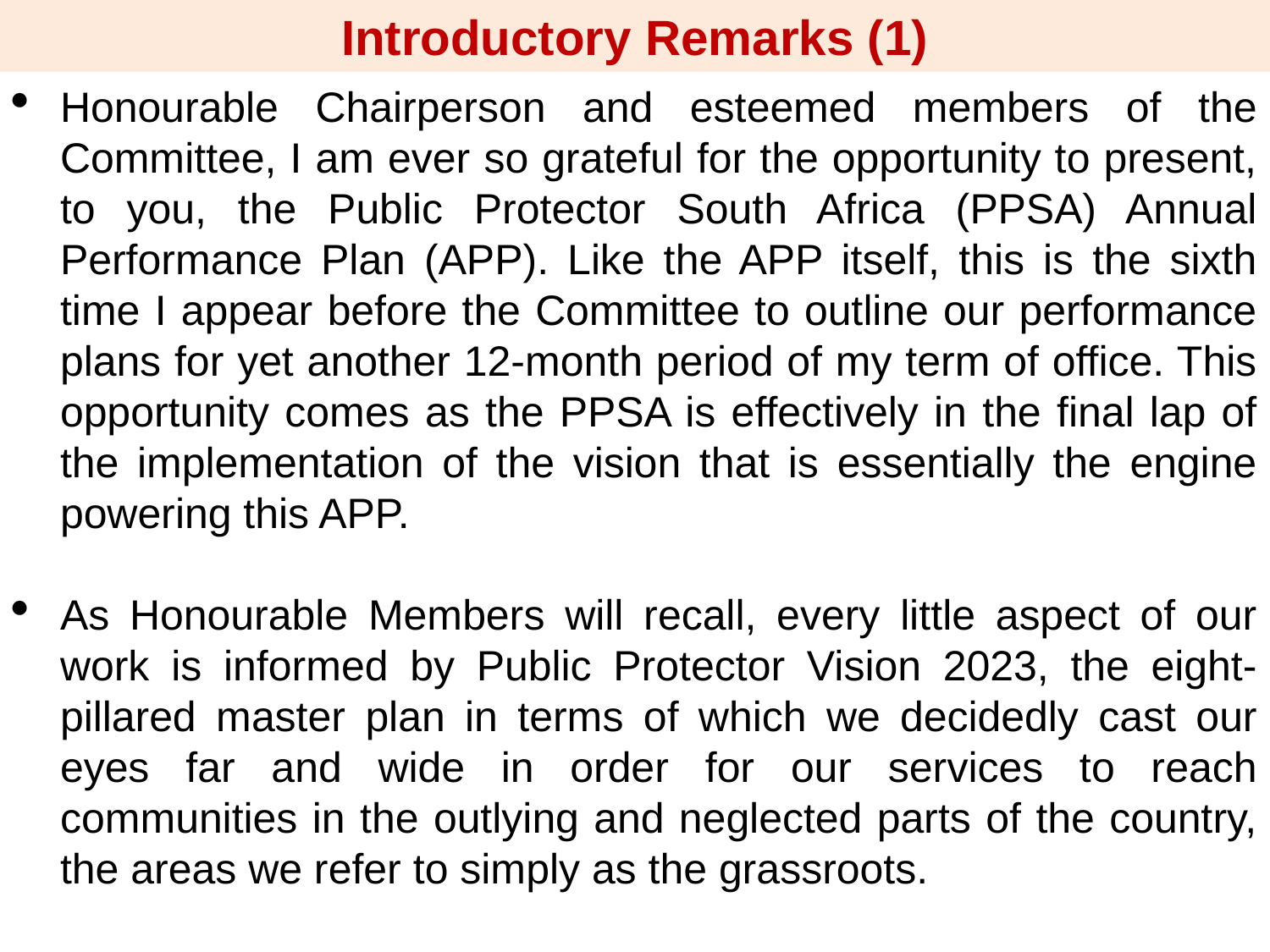

Introductory Remarks (1)
Honourable Chairperson and esteemed members of the Committee, I am ever so grateful for the opportunity to present, to you, the Public Protector South Africa (PPSA) Annual Performance Plan (APP). Like the APP itself, this is the sixth time I appear before the Committee to outline our performance plans for yet another 12-month period of my term of office. This opportunity comes as the PPSA is effectively in the final lap of the implementation of the vision that is essentially the engine powering this APP.

As Honourable Members will recall, every little aspect of our work is informed by Public Protector Vision 2023, the eight-pillared master plan in terms of which we decidedly cast our eyes far and wide in order for our services to reach communities in the outlying and neglected parts of the country, the areas we refer to simply as the grassroots.